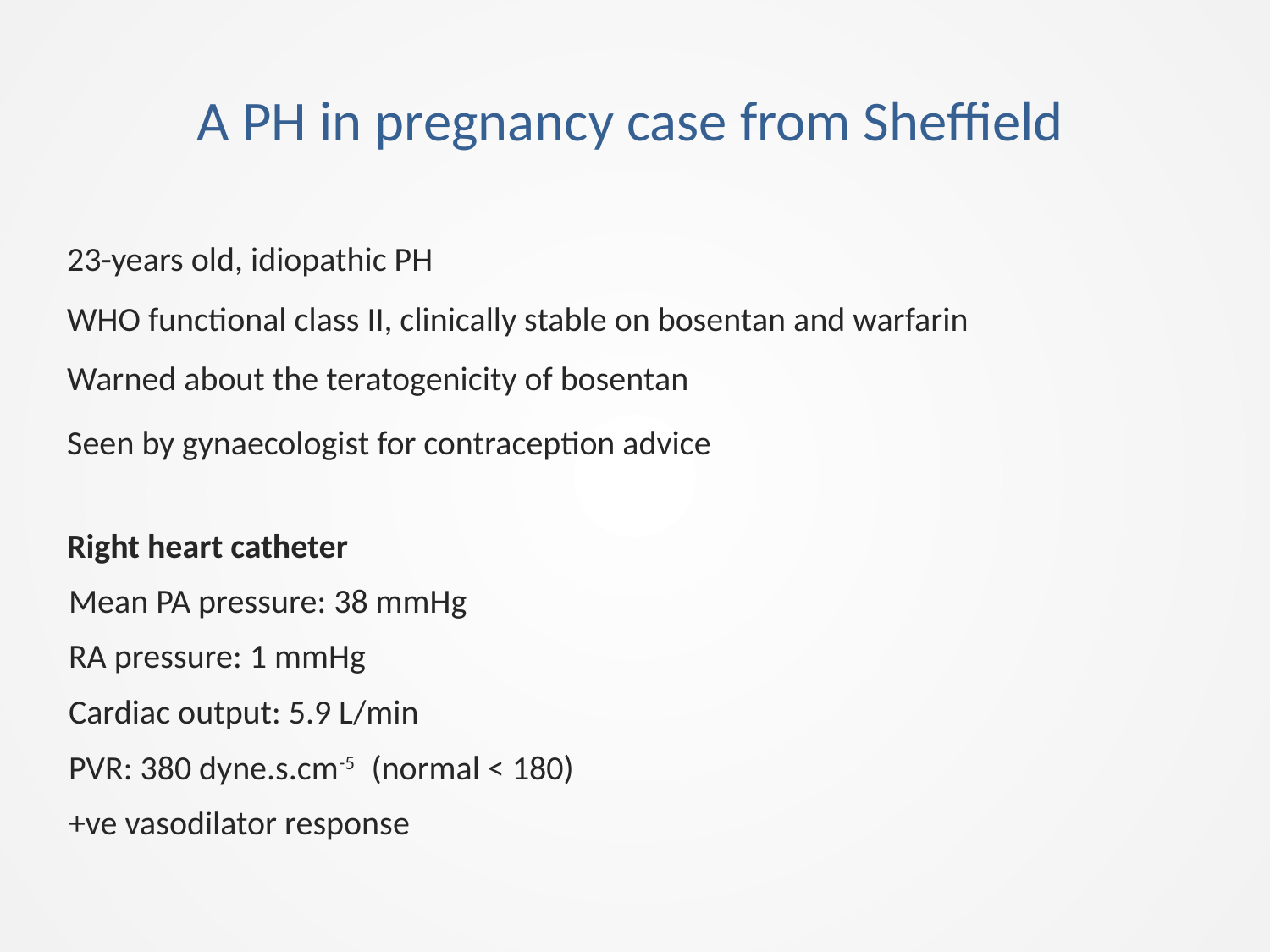

A PH in pregnancy case from Sheffield
23-years old, idiopathic PH
WHO functional class II, clinically stable on bosentan and warfarin
Warned about the teratogenicity of bosentan
Seen by gynaecologist for contraception advice

Right heart catheter
Mean PA pressure: 38 mmHg
RA pressure: 1 mmHg
Cardiac output: 5.9 L/min
PVR: 380 dyne.s.cm-5   (normal < 180)
+ve vasodilator response